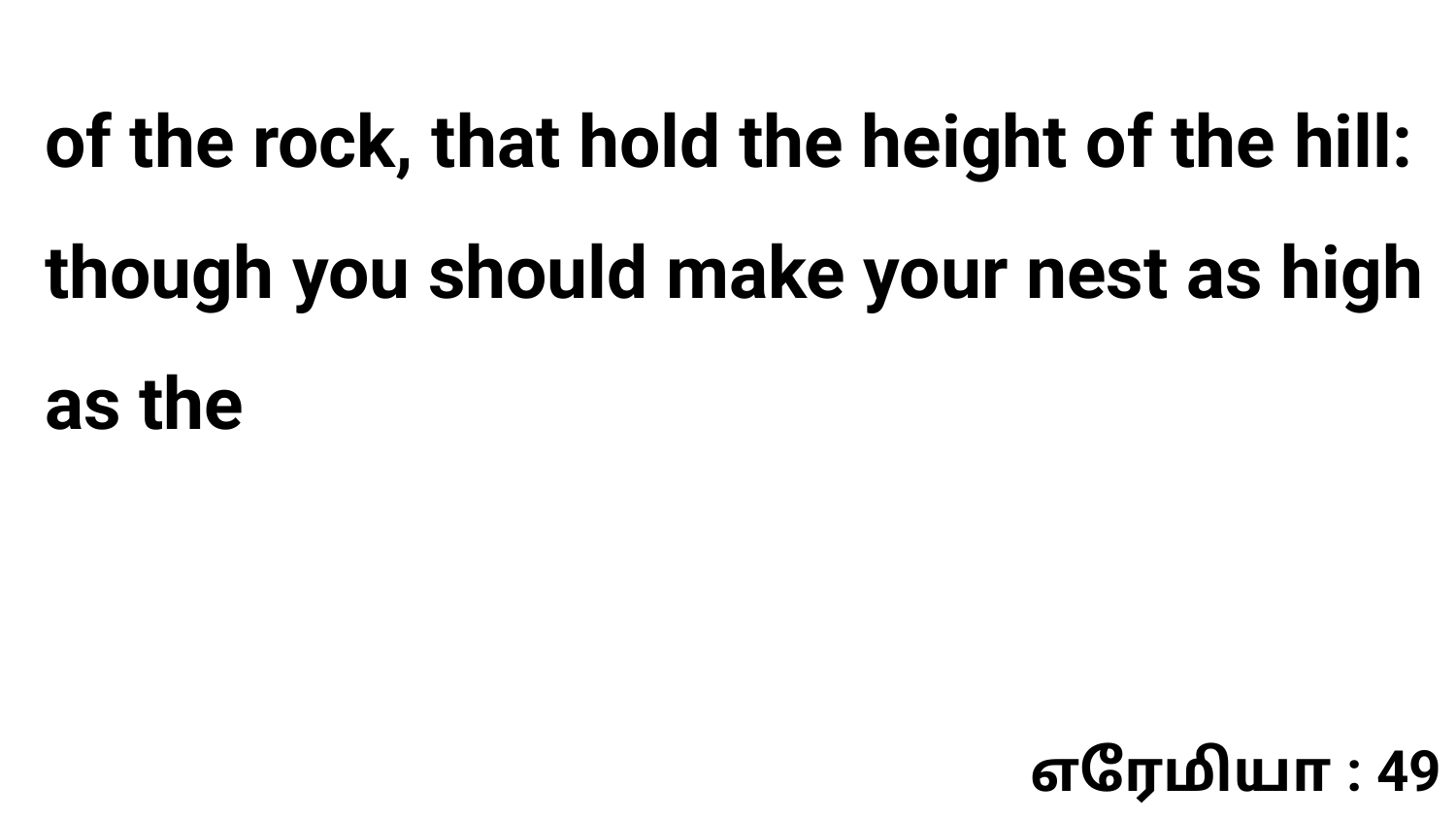

of the rock, that hold the height of the hill: though you should make your nest as high as the
எரேமியா : 49